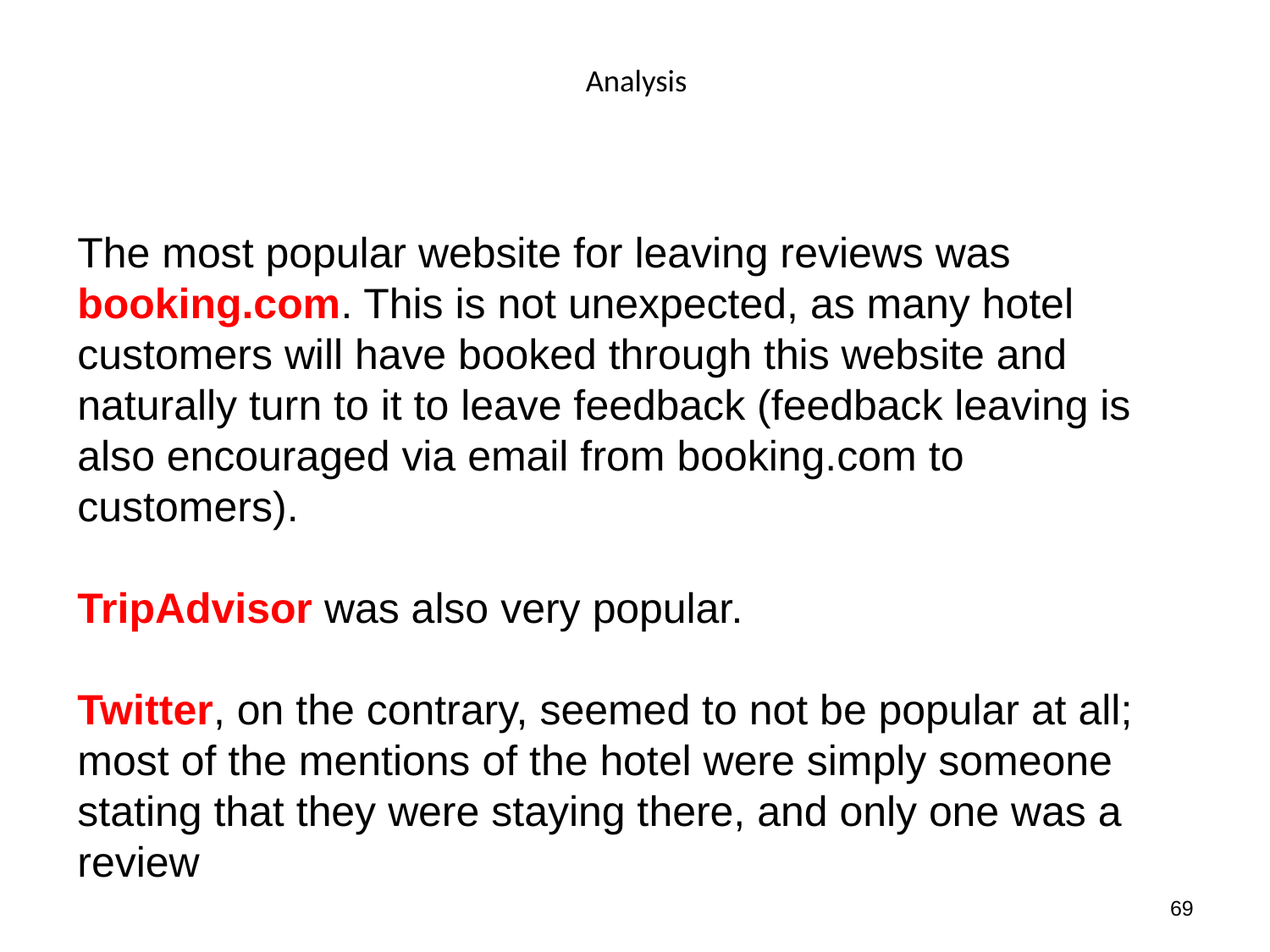

# Analysis
The most popular website for leaving reviews was booking.com. This is not unexpected, as many hotel customers will have booked through this website and naturally turn to it to leave feedback (feedback leaving is also encouraged via email from booking.com to customers).

TripAdvisor was also very popular.

Twitter, on the contrary, seemed to not be popular at all; most of the mentions of the hotel were simply someone stating that they were staying there, and only one was a review
69